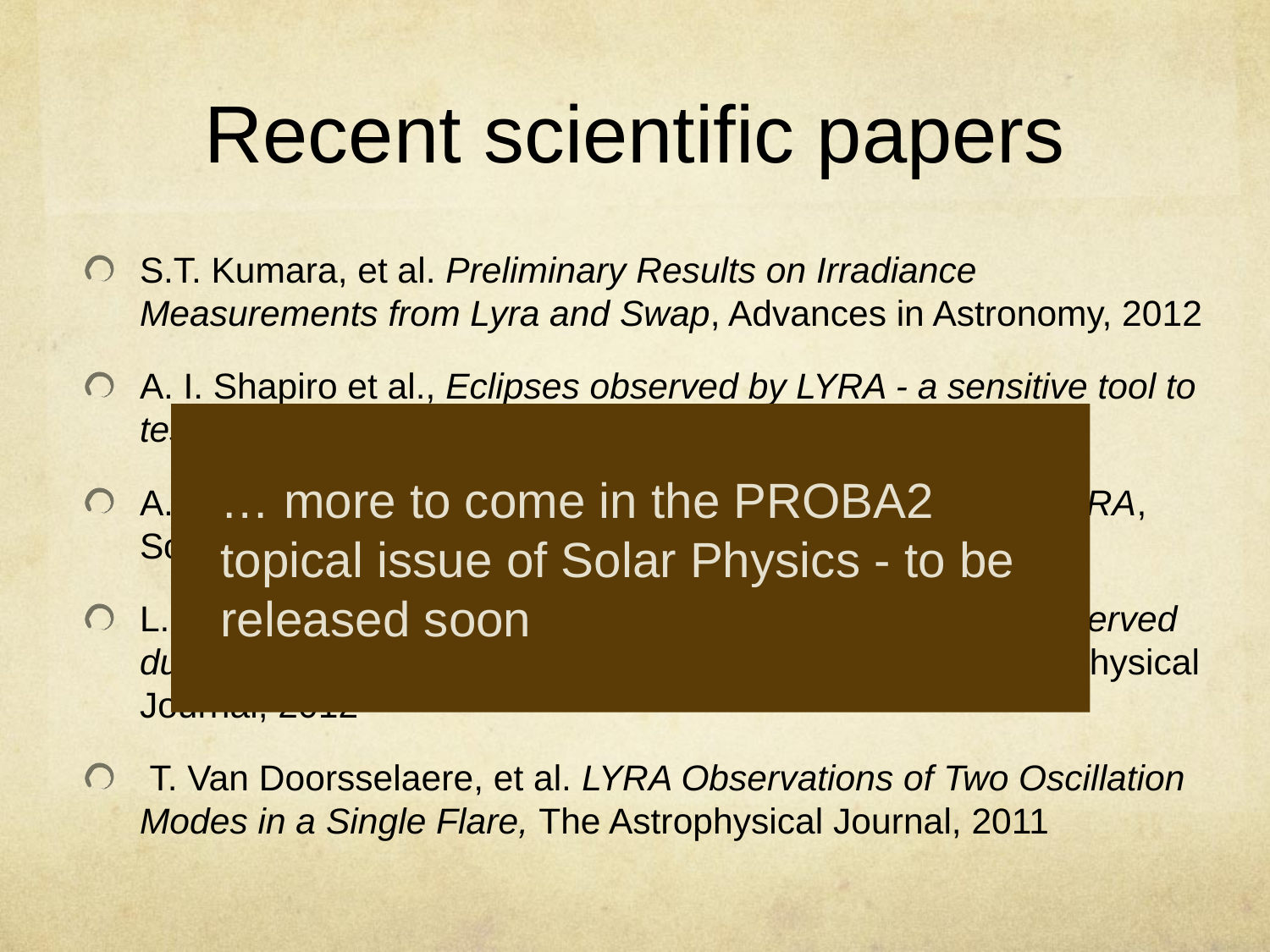

# Recent scientific papers
S.T. Kumara, et al. Preliminary Results on Irradiance Measurements from Lyra and Swap, Advances in Astronomy, 2012
A. I. Shapiro et al., Eclipses observed by LYRA - a sensitive tool to test the models for the solar irradiance, Solar Physics, 2012
A.V. Shapiro, et al. Solar rotational cycle as observed by LYRA, Solar Physics, 2012
L. Dolla, et al., Time delays in quasi-periodic pulsations observed during the X2.2 solar ﬂare on 15 February 2011, The Astrophysical Journal, 2012
 T. Van Doorsselaere, et al. LYRA Observations of Two Oscillation Modes in a Single Flare, The Astrophysical Journal, 2011

… more to come in the PROBA2 topical issue of Solar Physics - to be released soon